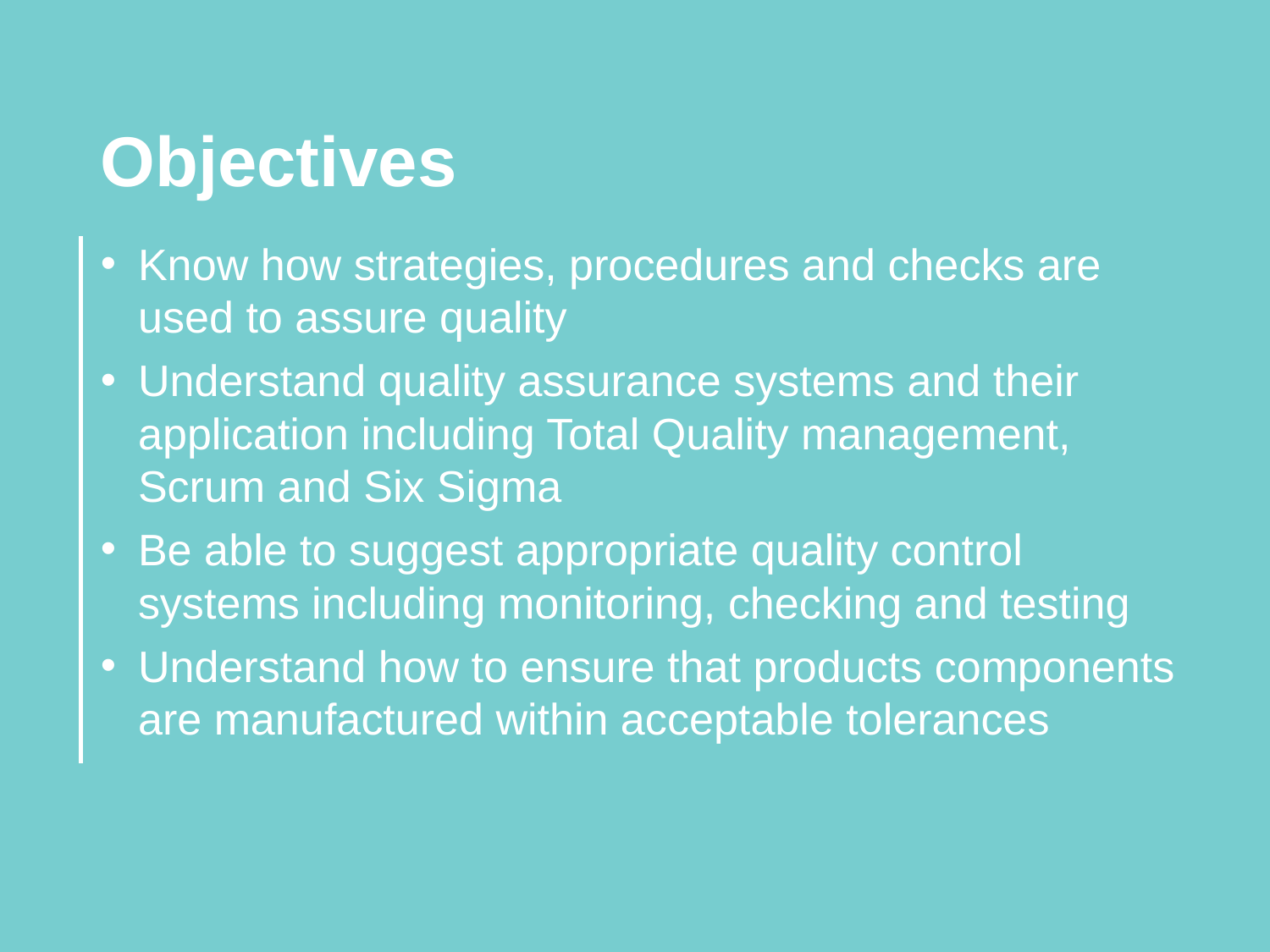

Objectives
Know how strategies, procedures and checks are used to assure quality
Understand quality assurance systems and their application including Total Quality management, Scrum and Six Sigma
Be able to suggest appropriate quality control systems including monitoring, checking and testing
Understand how to ensure that products components are manufactured within acceptable tolerances